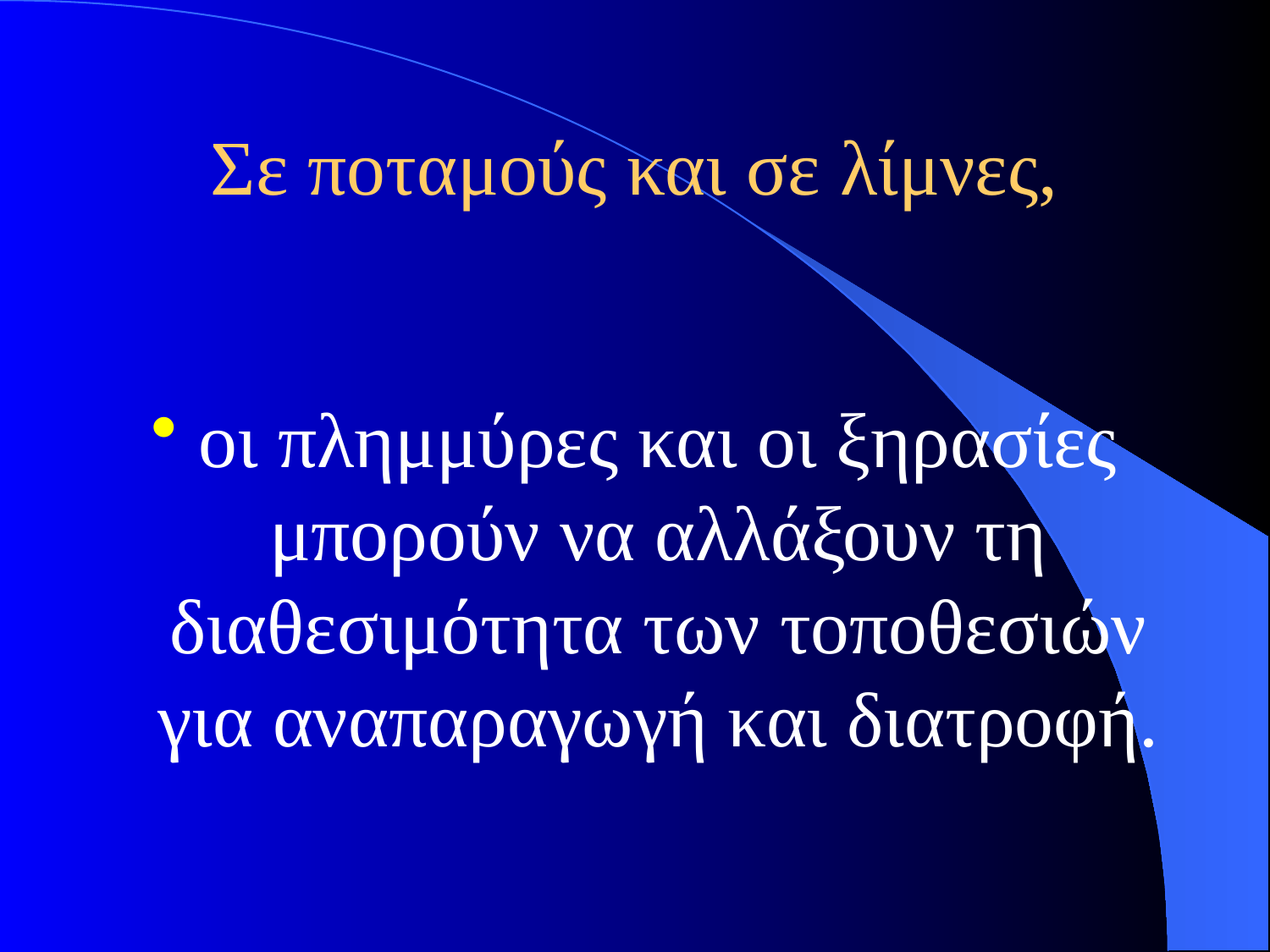

# Σε ποταμούς και σε λίμνες,

οι πλημμύρες και οι ξηρασίες μπορούν να αλλάξουν τη διαθεσιμότητα των τοποθεσιών για αναπαραγωγή και διατροφή.